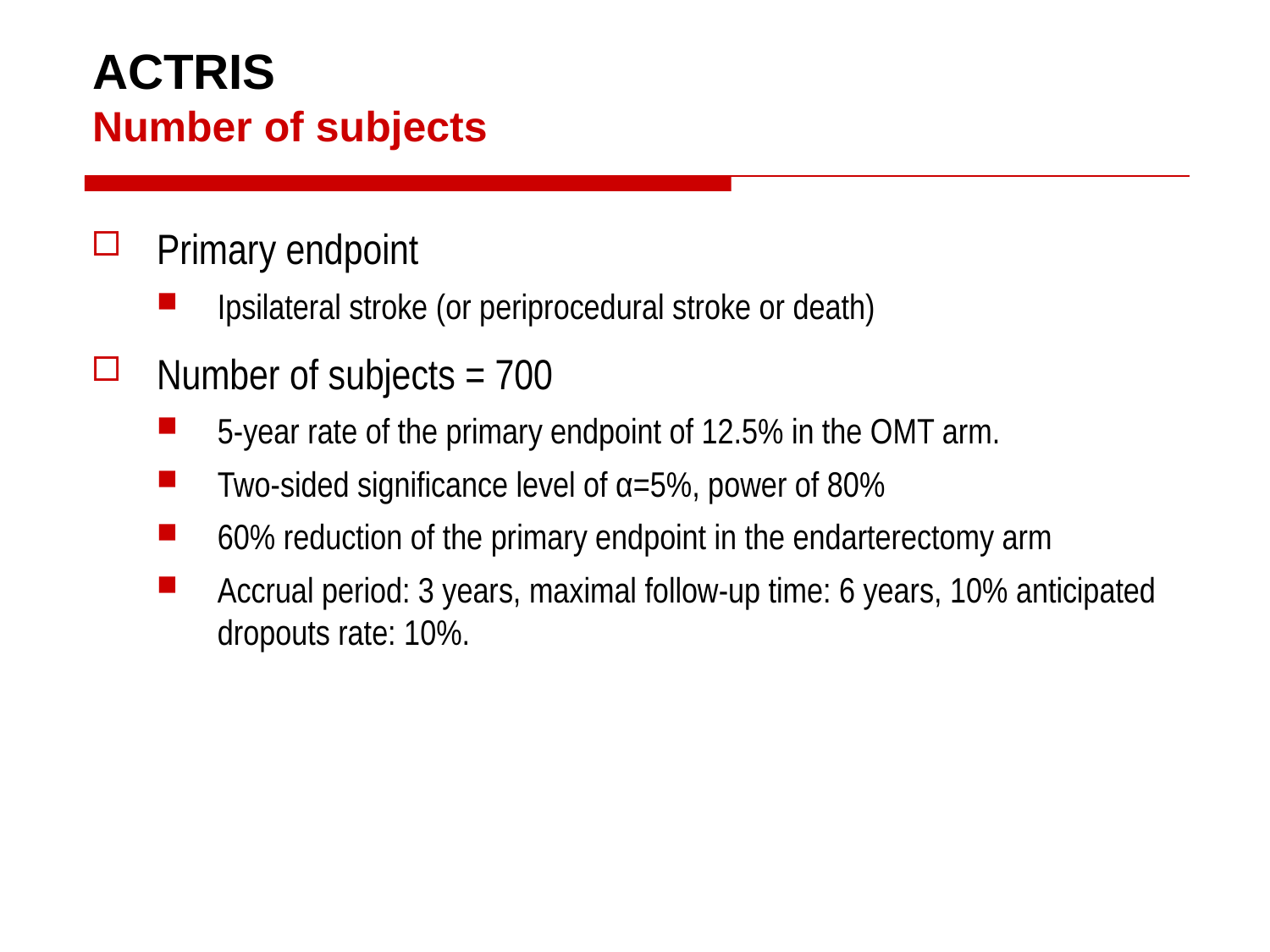

# ACTRIS Number of subjects
Primary endpoint
Ipsilateral stroke (or periprocedural stroke or death)
Number of subjects = 700
5-year rate of the primary endpoint of 12.5% in the OMT arm.
Two-sided significance level of α=5%, power of 80%
60% reduction of the primary endpoint in the endarterectomy arm
Accrual period: 3 years, maximal follow-up time: 6 years, 10% anticipated dropouts rate: 10%.